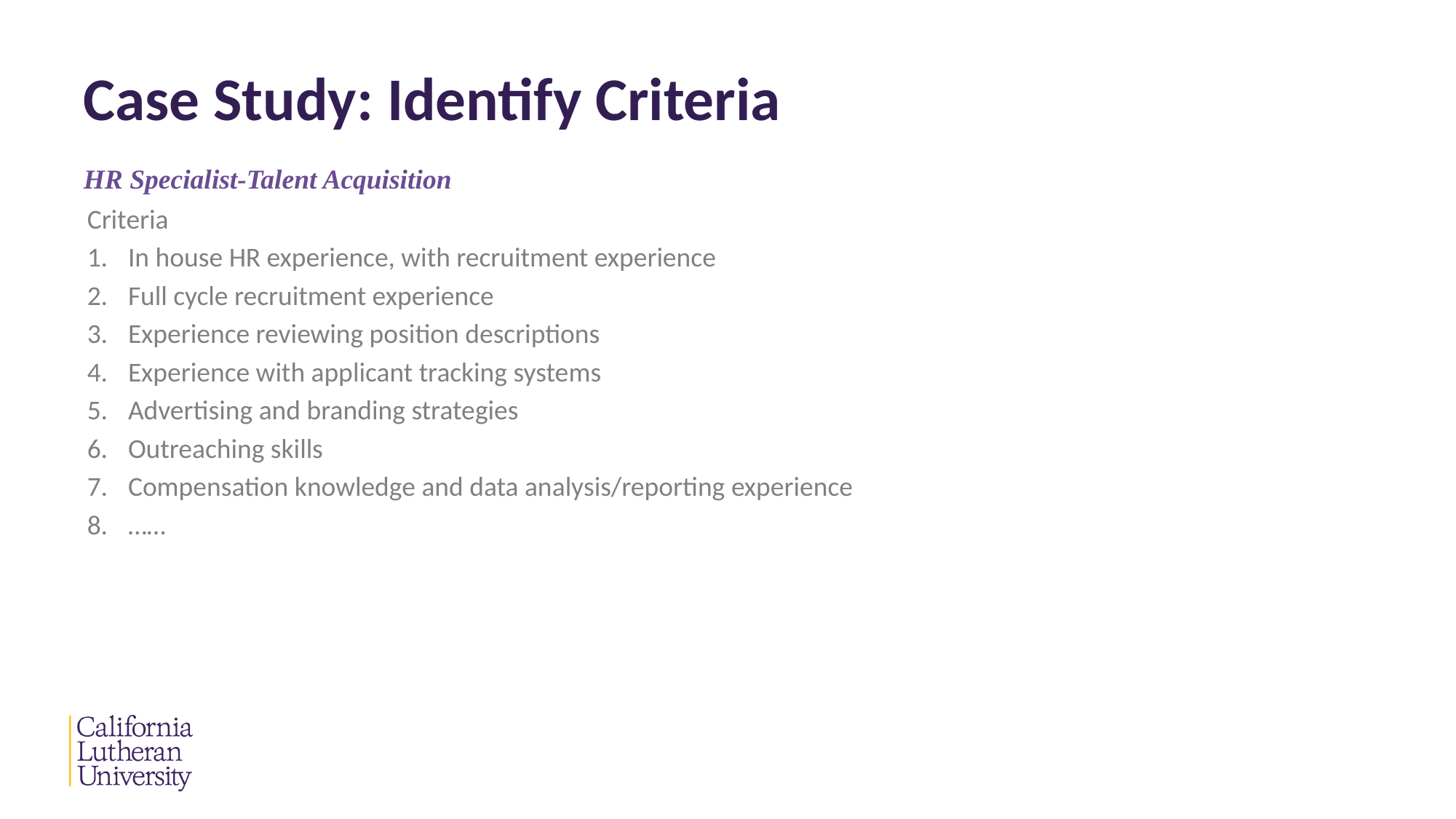

# Case Study: Identify Criteria
HR Specialist-Talent Acquisition
Criteria
In house HR experience, with recruitment experience
Full cycle recruitment experience
Experience reviewing position descriptions
Experience with applicant tracking systems
Advertising and branding strategies
Outreaching skills
Compensation knowledge and data analysis/reporting experience
……